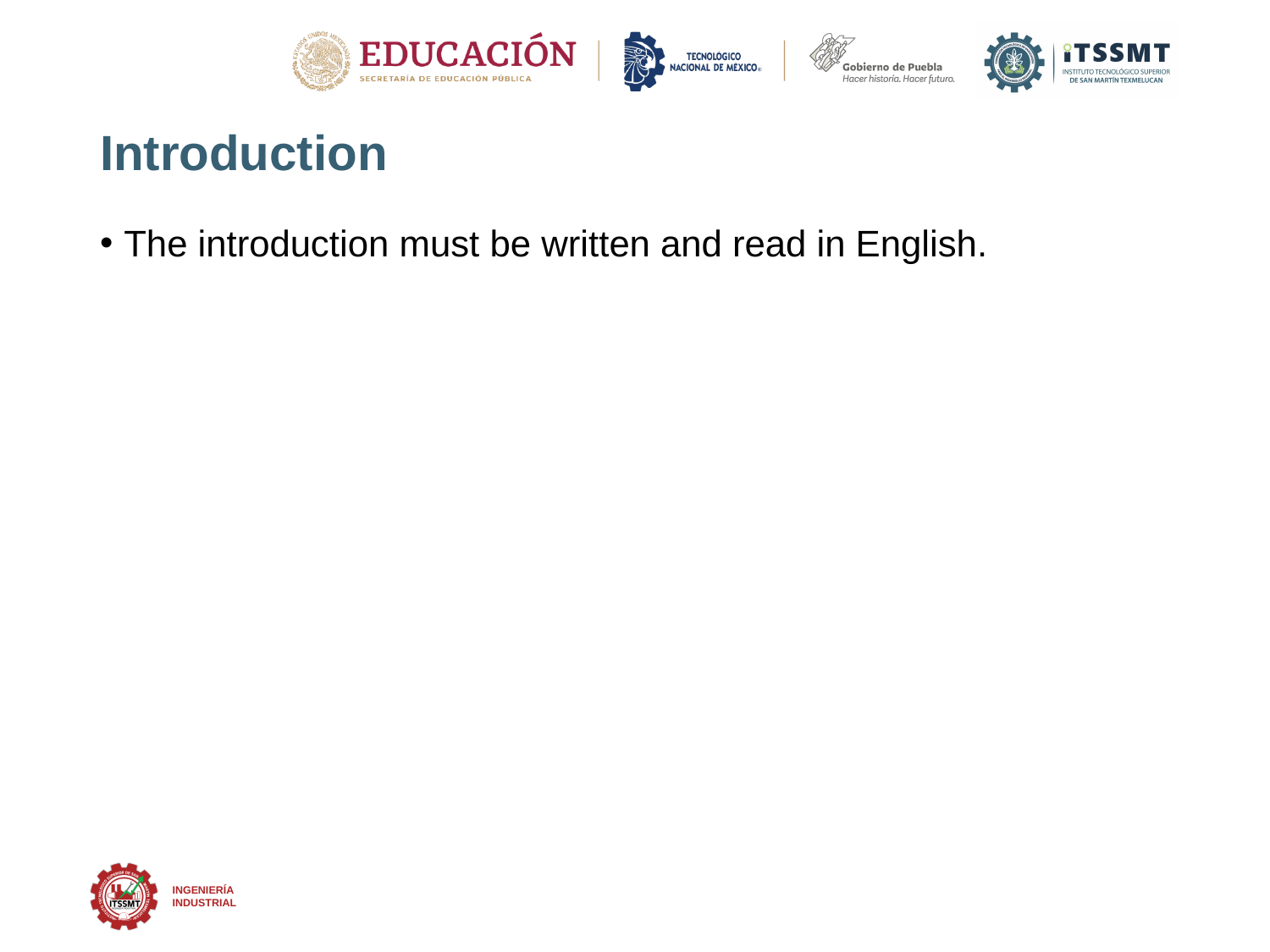

# Introduction
The introduction must be written and read in English.